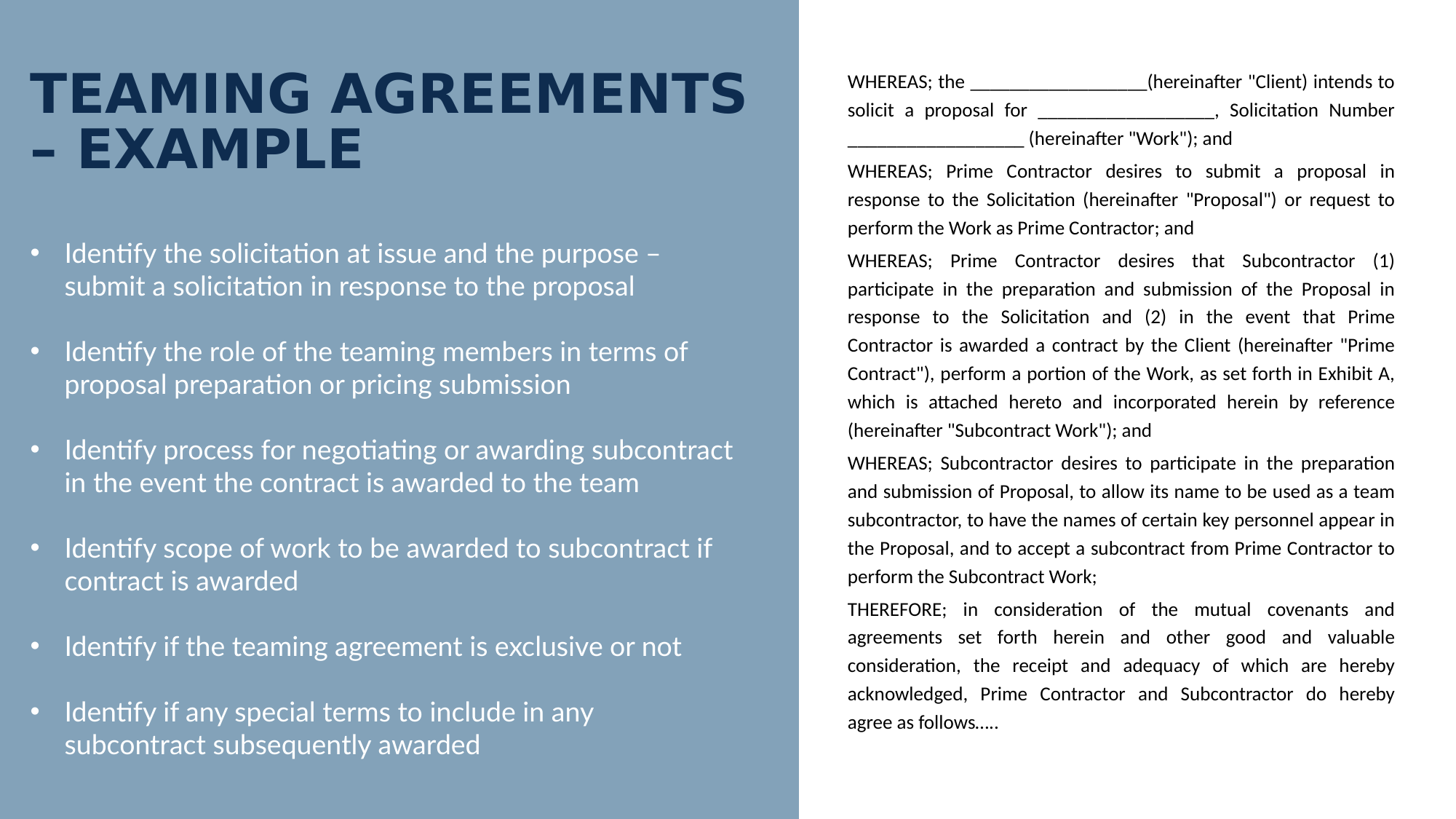

# TEAMING AGREEMENTS – EXAMPLE
WHEREAS; the __________________(hereinafter "Client) intends to solicit a proposal for __________________, Solicitation Number __________________ (hereinafter "Work"); and
WHEREAS; Prime Contractor desires to submit a proposal in response to the Solicitation (hereinafter "Proposal") or request to perform the Work as Prime Contractor; and
WHEREAS; Prime Contractor desires that Subcontractor (1) participate in the preparation and submission of the Proposal in response to the Solicitation and (2) in the event that Prime Contractor is awarded a contract by the Client (hereinafter "Prime Contract"), perform a portion of the Work, as set forth in Exhibit A, which is attached hereto and incorporated herein by reference (hereinafter "Subcontract Work"); and
WHEREAS; Subcontractor desires to participate in the preparation and submission of Proposal, to allow its name to be used as a team subcontractor, to have the names of certain key personnel appear in the Proposal, and to accept a subcontract from Prime Contractor to perform the Subcontract Work;
THEREFORE; in consideration of the mutual covenants and agreements set forth herein and other good and valuable consideration, the receipt and adequacy of which are hereby acknowledged, Prime Contractor and Subcontractor do hereby agree as follows…..

Identify the solicitation at issue and the purpose – submit a solicitation in response to the proposal

Identify the role of the teaming members in terms of proposal preparation or pricing submission

Identify process for negotiating or awarding subcontract in the event the contract is awarded to the team

Identify scope of work to be awarded to subcontract if contract is awarded

Identify if the teaming agreement is exclusive or not

Identify if any special terms to include in any subcontract subsequently awarded